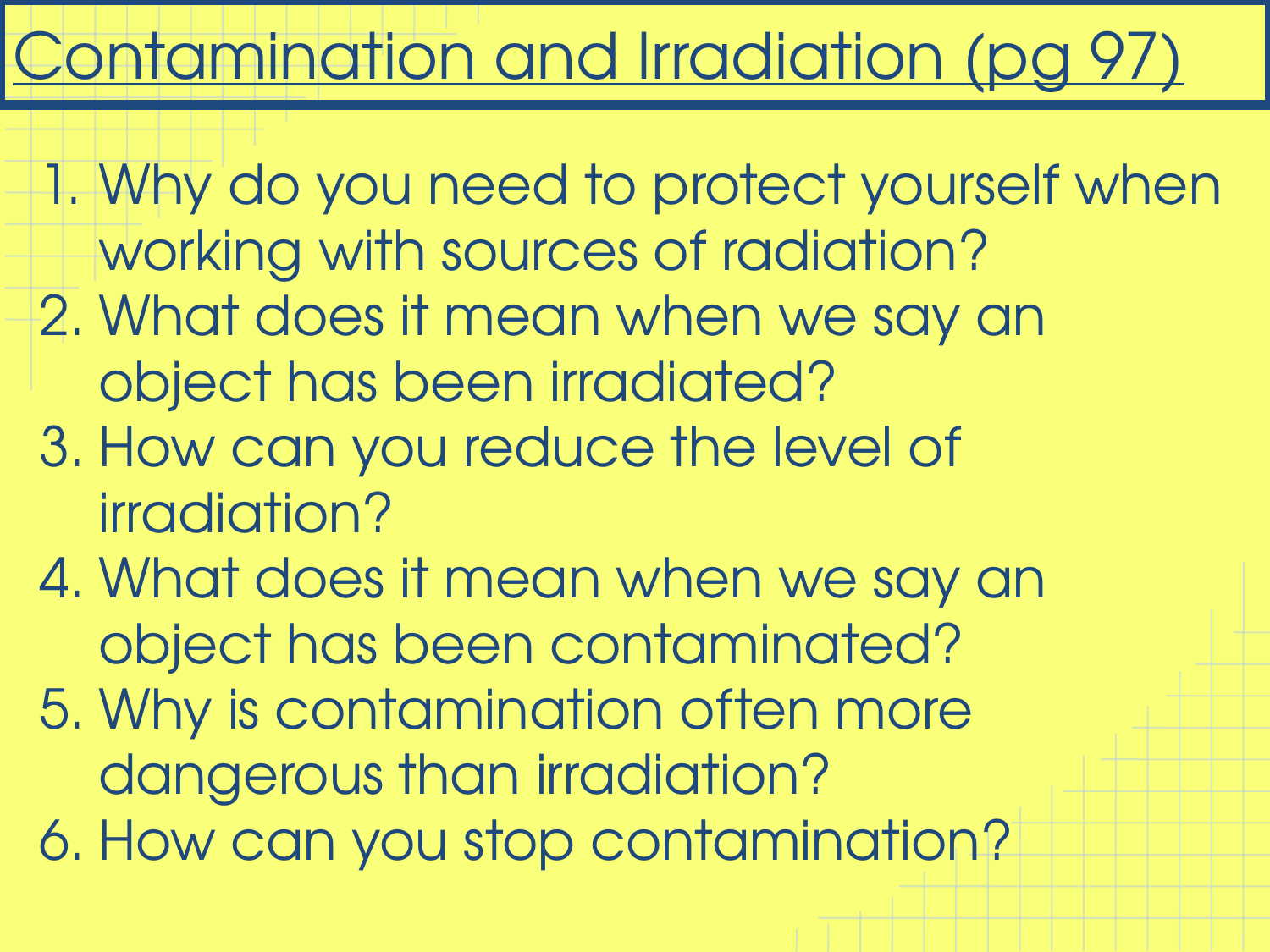

# Contamination and Irradiation (pg 97)
Why do you need to protect yourself when working with sources of radiation?
What does it mean when we say an object has been irradiated?
How can you reduce the level of irradiation?
What does it mean when we say an object has been contaminated?
Why is contamination often more dangerous than irradiation?
How can you stop contamination?